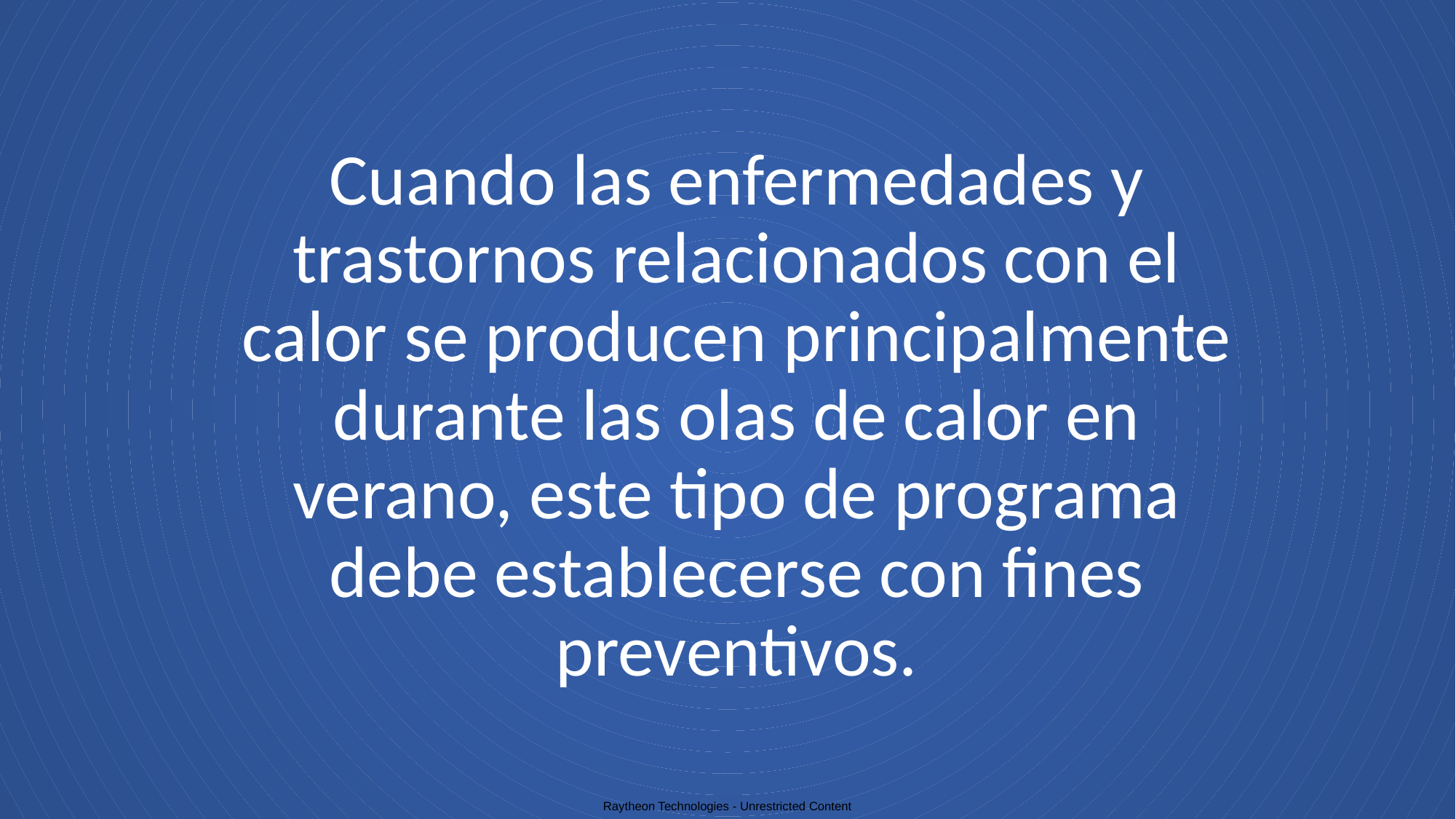

# Cuando las enfermedades y trastornos relacionados con el calor se producen principalmente durante las olas de calor en verano, este tipo de programa debe establecerse con fines preventivos.
Raytheon Technologies - Unrestricted Content